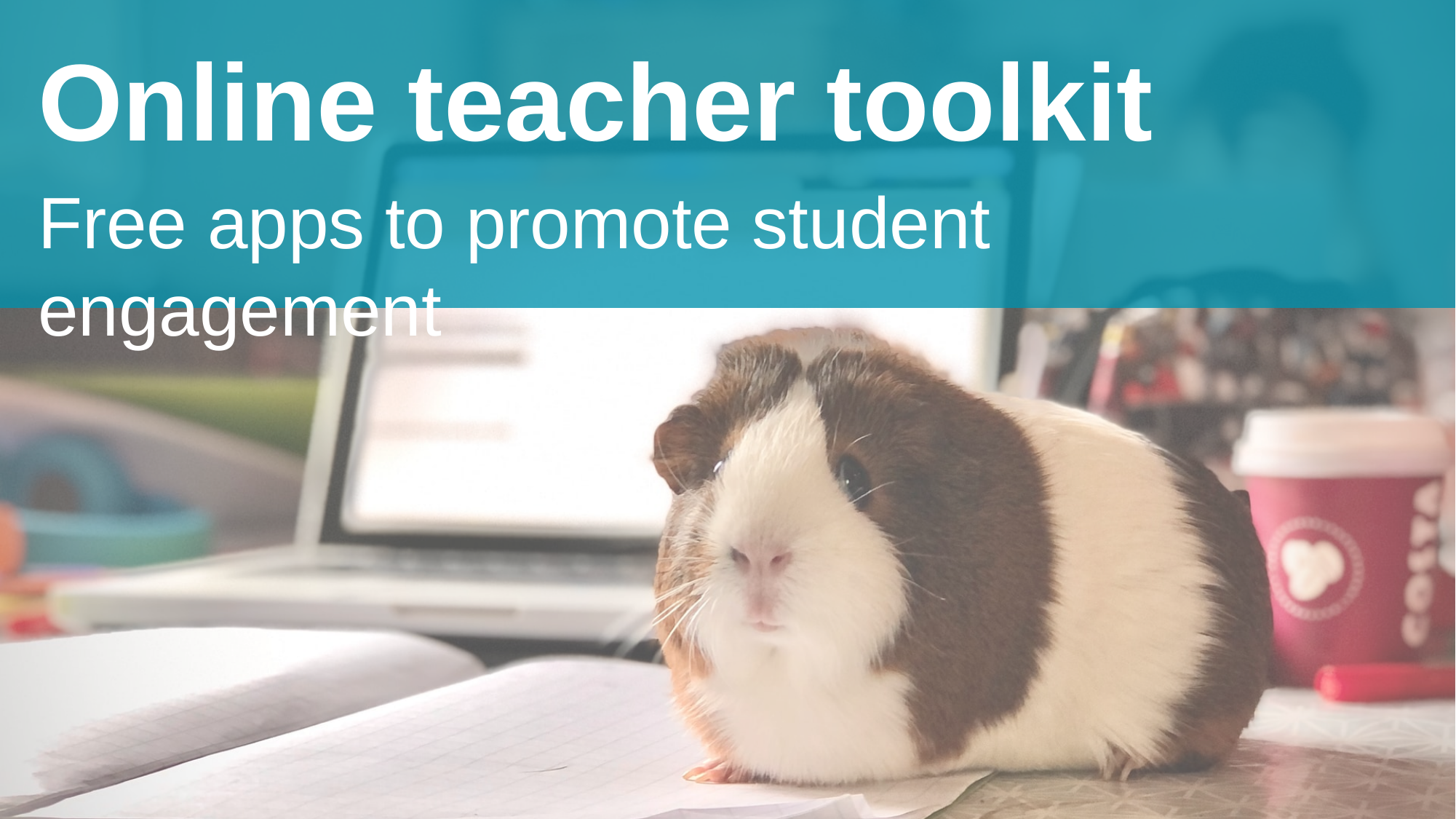

# Online teacher toolkit

Free apps to promote student engagement